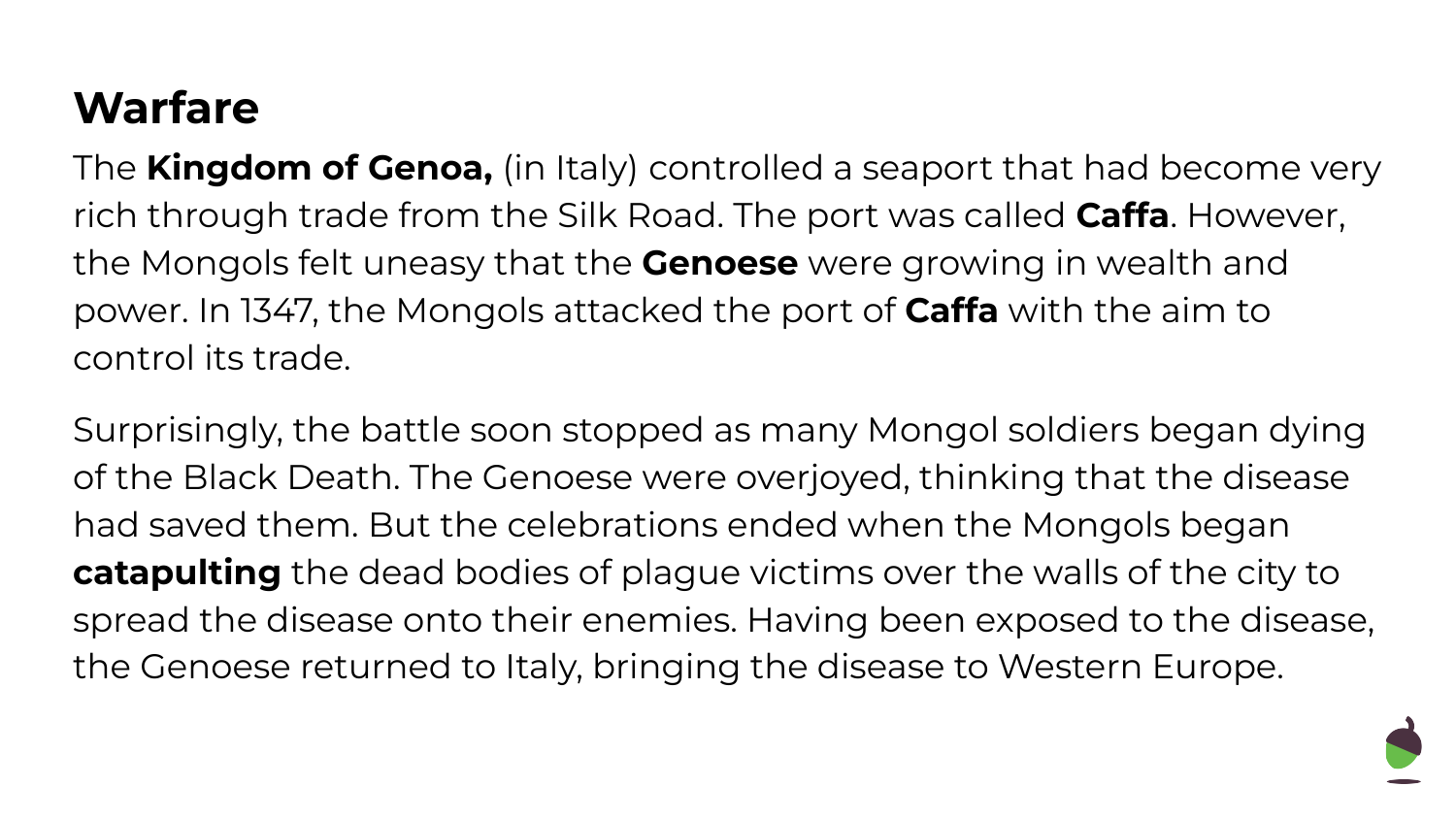

# Warfare
The Kingdom of Genoa, (in Italy) controlled a seaport that had become very rich through trade from the Silk Road. The port was called Caffa. However, the Mongols felt uneasy that the Genoese were growing in wealth and power. In 1347, the Mongols attacked the port of Caffa with the aim to control its trade.
Surprisingly, the battle soon stopped as many Mongol soldiers began dying of the Black Death. The Genoese were overjoyed, thinking that the disease had saved them. But the celebrations ended when the Mongols began catapulting the dead bodies of plague victims over the walls of the city to spread the disease onto their enemies. Having been exposed to the disease, the Genoese returned to Italy, bringing the disease to Western Europe.